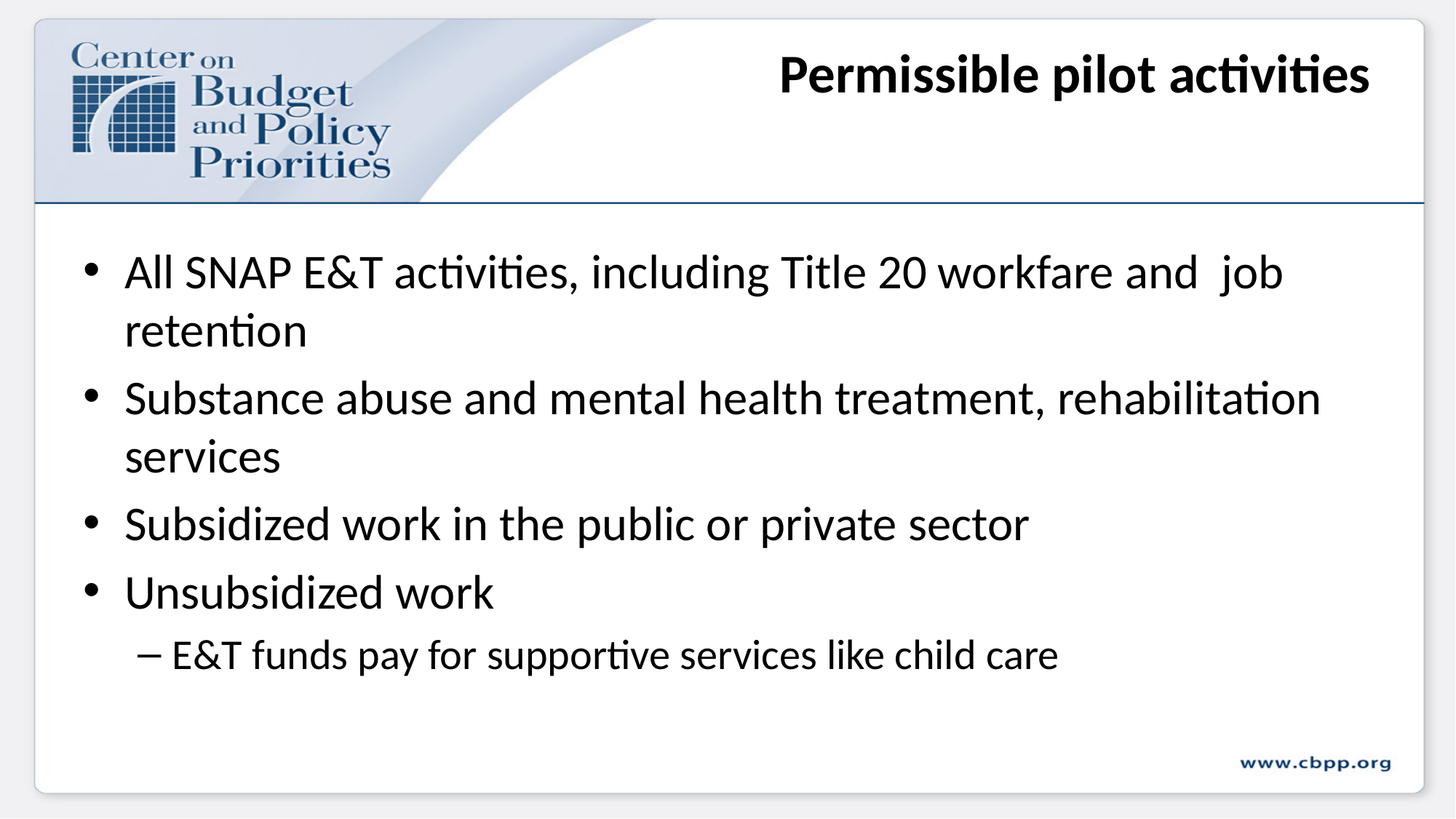

# Permissible pilot activities
All SNAP E&T activities, including Title 20 workfare and  job retention
Substance abuse and mental health treatment, rehabilitation services
Subsidized work in the public or private sector
Unsubsidized work
E&T funds pay for supportive services like child care